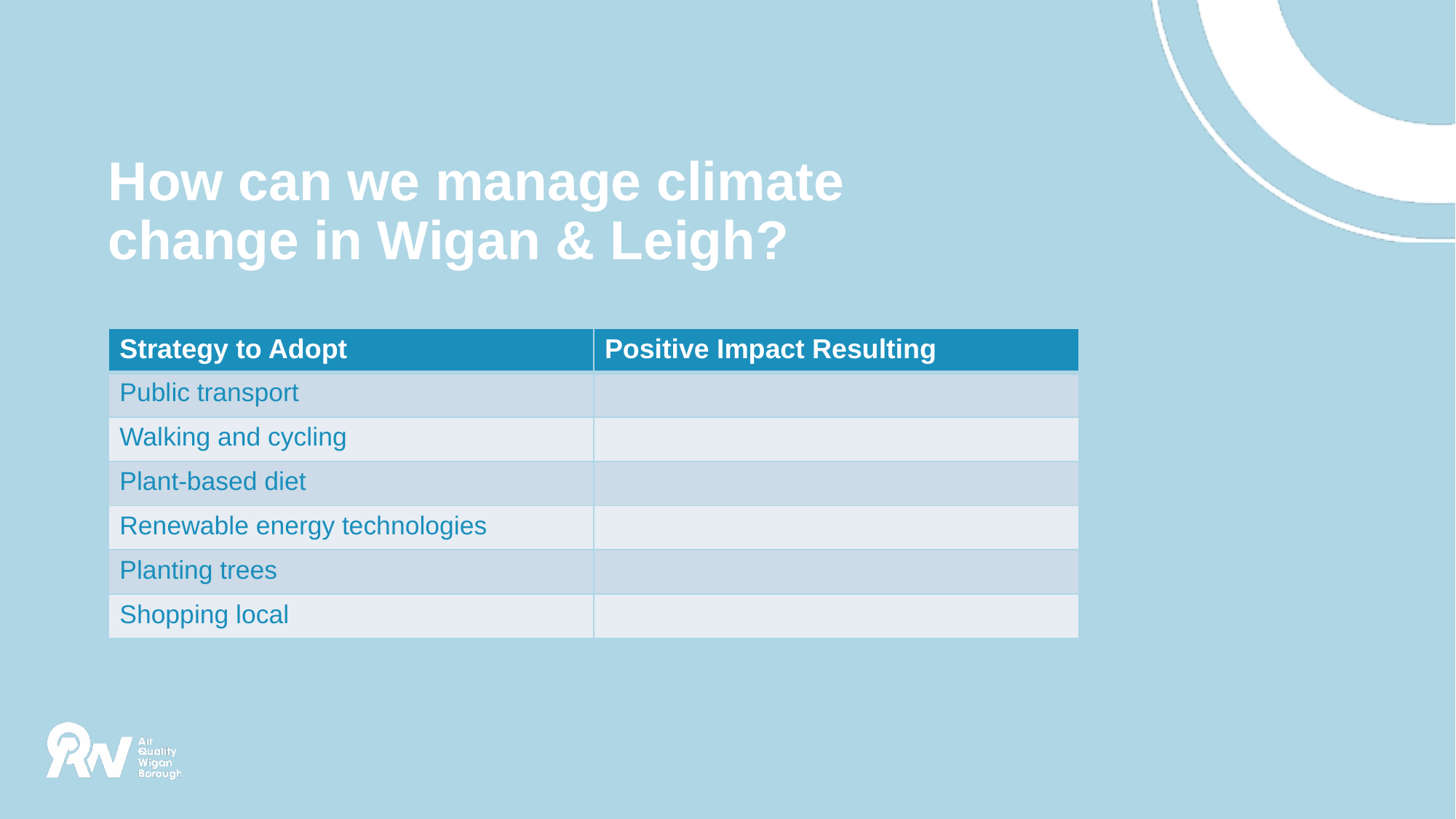

# How can we manage climate change in Wigan & Leigh?
| Strategy to Adopt | Positive Impact Resulting |
| --- | --- |
| Public transport |  |
| Walking and cycling |  |
| Plant-based diet |  |
| Renewable energy technologies |  |
| Planting trees |  |
| Shopping local |  |